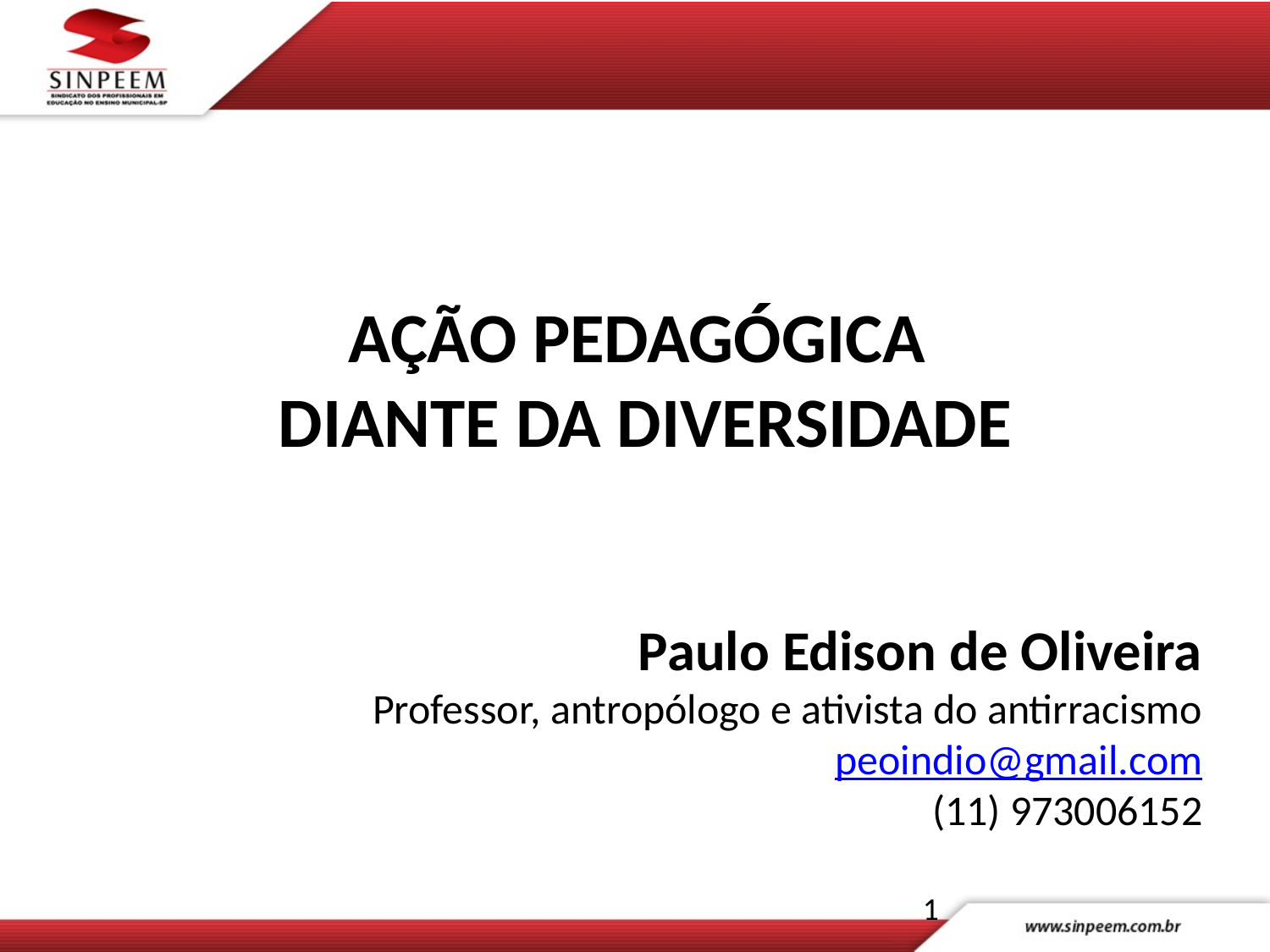

AÇÃO PEDAGÓGICA
DIANTE DA DIVERSIDADE

Paulo Edison de Oliveira
Professor, antropólogo e ativista do antirracismo
peoindio@gmail.com
(11) 973006152
1